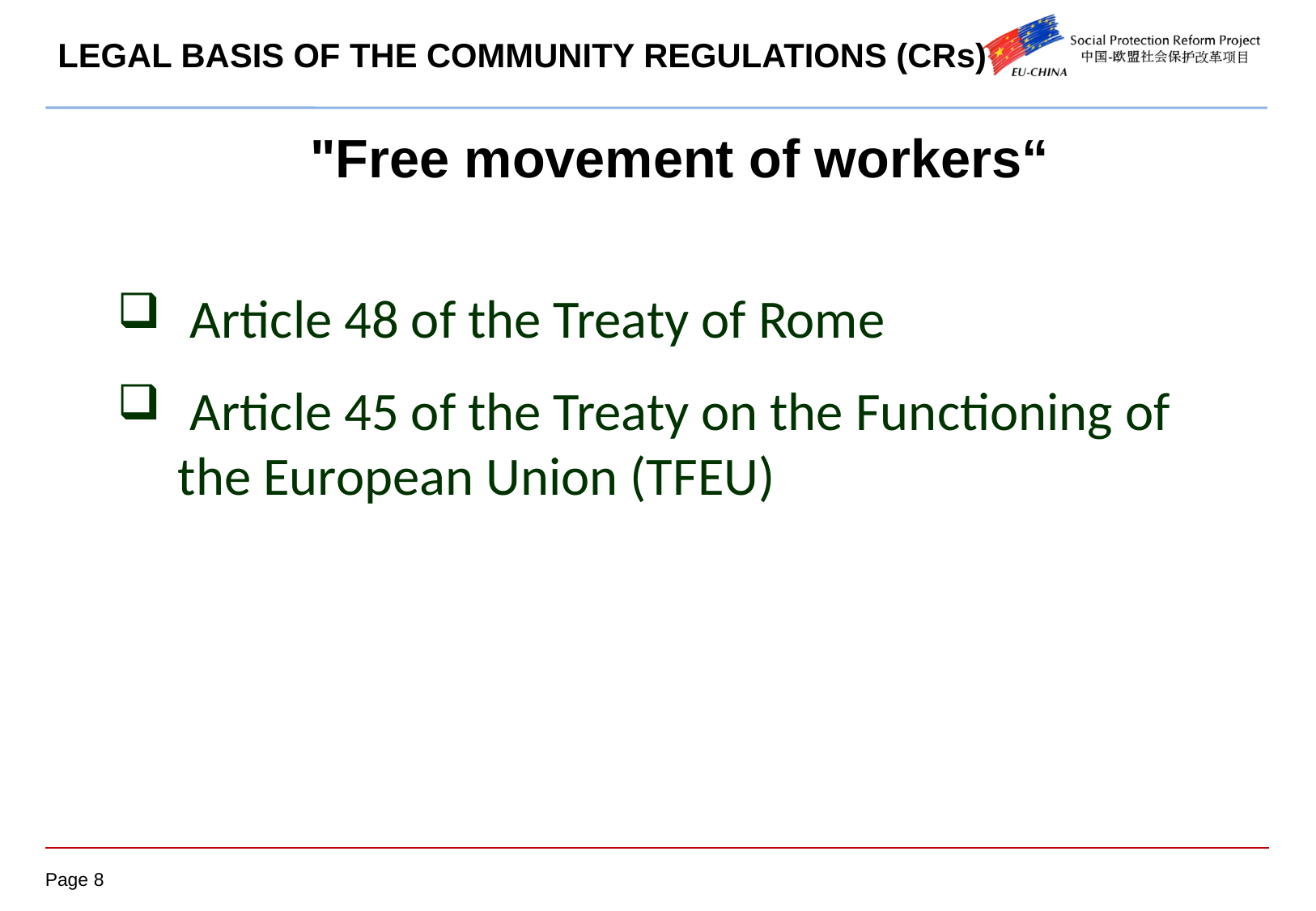

# LEGAL BASIS OF THE COMMUNITY REGULATIONS (CRs)
"Free movement of workers“

 Article 48 of the Treaty of Rome
 Article 45 of the Treaty on the Functioning of the European Union (TFEU)